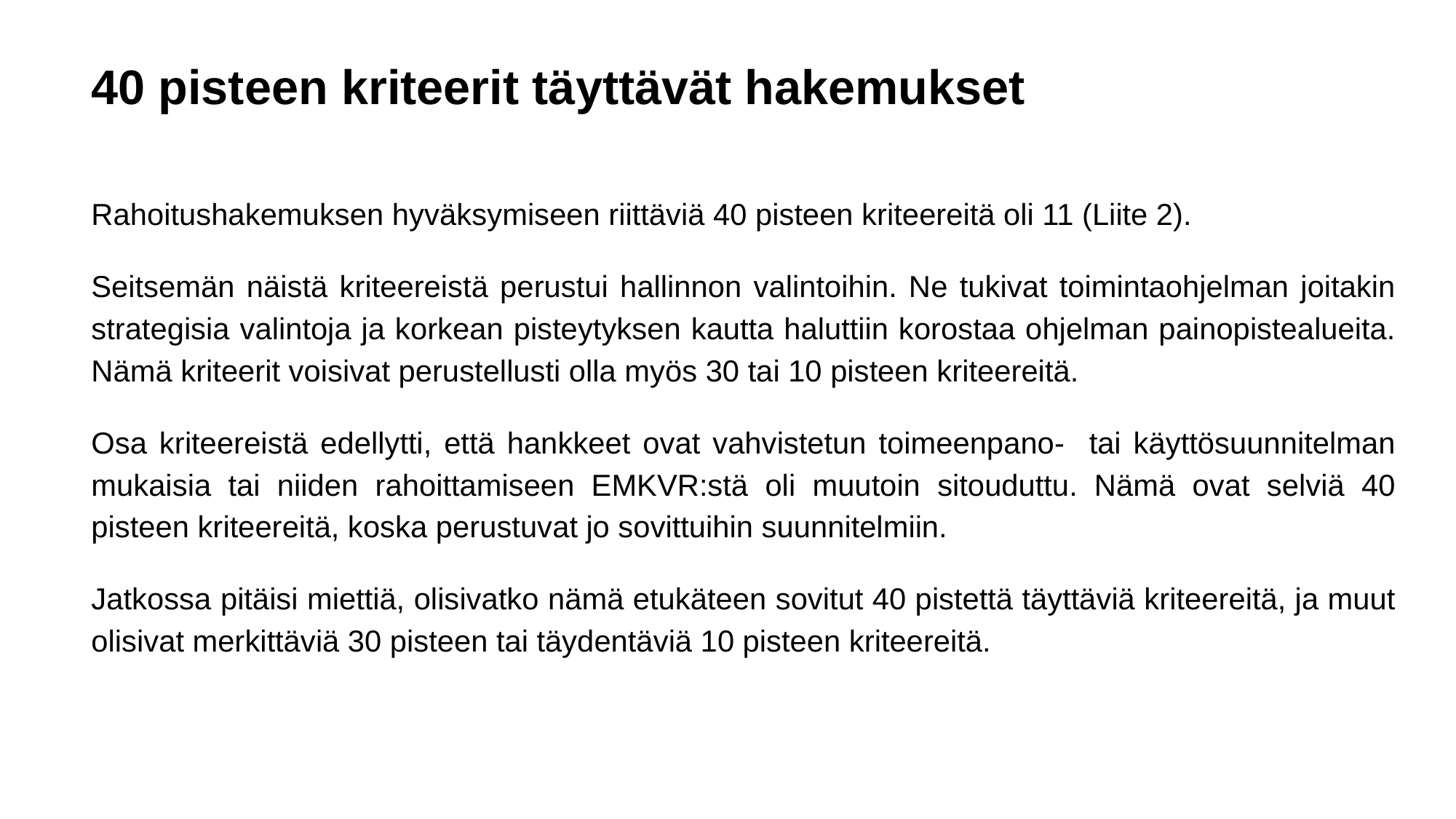

# 40 pisteen kriteerit täyttävät hakemukset
Rahoitushakemuksen hyväksymiseen riittäviä 40 pisteen kriteereitä oli 11 (Liite 2).
Seitsemän näistä kriteereistä perustui hallinnon valintoihin. Ne tukivat toimintaohjelman joitakin strategisia valintoja ja korkean pisteytyksen kautta haluttiin korostaa ohjelman painopistealueita. Nämä kriteerit voisivat perustellusti olla myös 30 tai 10 pisteen kriteereitä.
Osa kriteereistä edellytti, että hankkeet ovat vahvistetun toimeenpano-  tai käyttösuunnitelman mukaisia tai niiden rahoittamiseen EMKVR:stä oli muutoin sitouduttu. Nämä ovat selviä 40 pisteen kriteereitä, koska perustuvat jo sovittuihin suunnitelmiin.
Jatkossa pitäisi miettiä, olisivatko nämä etukäteen sovitut 40 pistettä täyttäviä kriteereitä, ja muut olisivat merkittäviä 30 pisteen tai täydentäviä 10 pisteen kriteereitä.